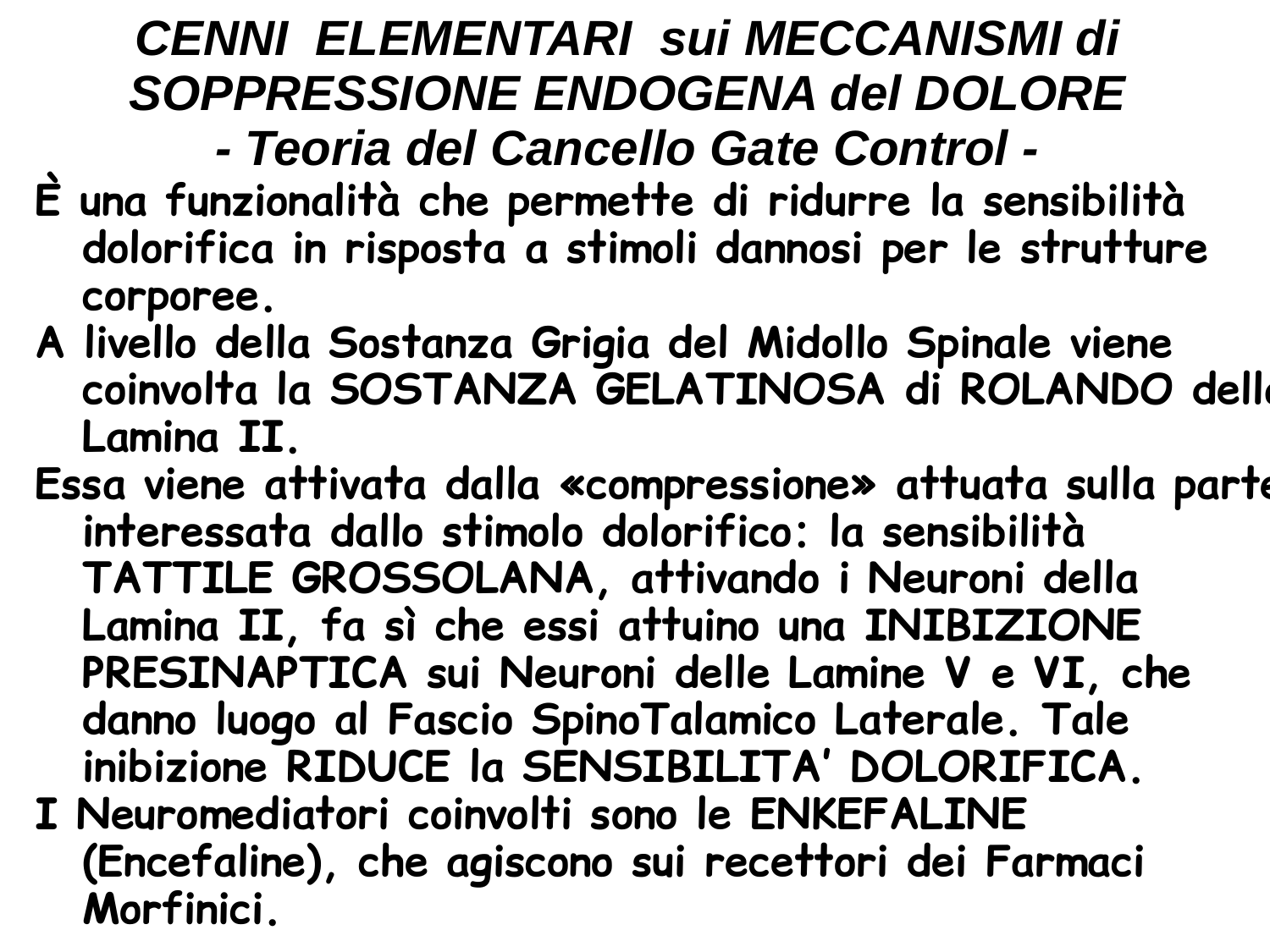

# CENNI  ELEMENTARI  sui MECCANISMI di SOPPRESSIONE ENDOGENA del DOLORE - Teoria del Cancello Gate Control -
È una funzionalità che permette di ridurre la sensibilità dolorifica in risposta a stimoli dannosi per le strutture corporee.
A livello della Sostanza Grigia del Midollo Spinale viene coinvolta la SOSTANZA GELATINOSA di ROLANDO della Lamina II.
Essa viene attivata dalla «compressione» attuata sulla parte interessata dallo stimolo dolorifico: la sensibilità TATTILE GROSSOLANA, attivando i Neuroni della Lamina II, fa sì che essi attuino una INIBIZIONE PRESINAPTICA sui Neuroni delle Lamine V e VI, che danno luogo al Fascio SpinoTalamico Laterale. Tale inibizione RIDUCE la SENSIBILITA’ DOLORIFICA.
I Neuromediatori coinvolti sono le ENKEFALINE (Encefaline), che agiscono sui recettori dei Farmaci Morfinici.